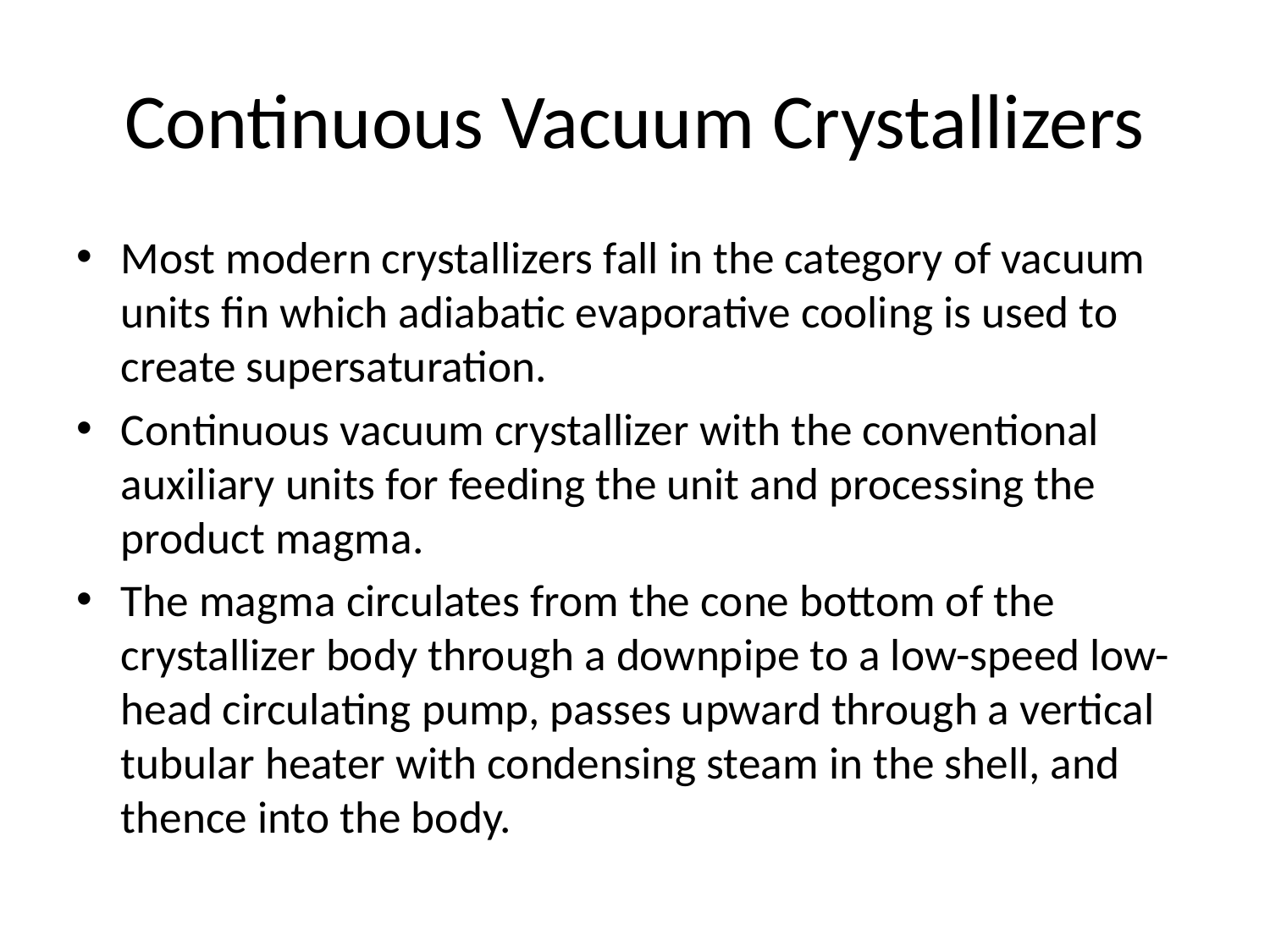

# Continuous Vacuum Crystallizers
Most modern crystallizers fall in the category of vacuum units fin which adiabatic evaporative cooling is used to create supersaturation.
Continuous vacuum crystallizer with the conventional auxiliary units for feeding the unit and processing the product magma.
The magma circulates from the cone bottom of the crystallizer body through a downpipe to a low-speed low-head circulating pump, passes upward through a vertical tubular heater with condensing steam in the shell, and thence into the body.